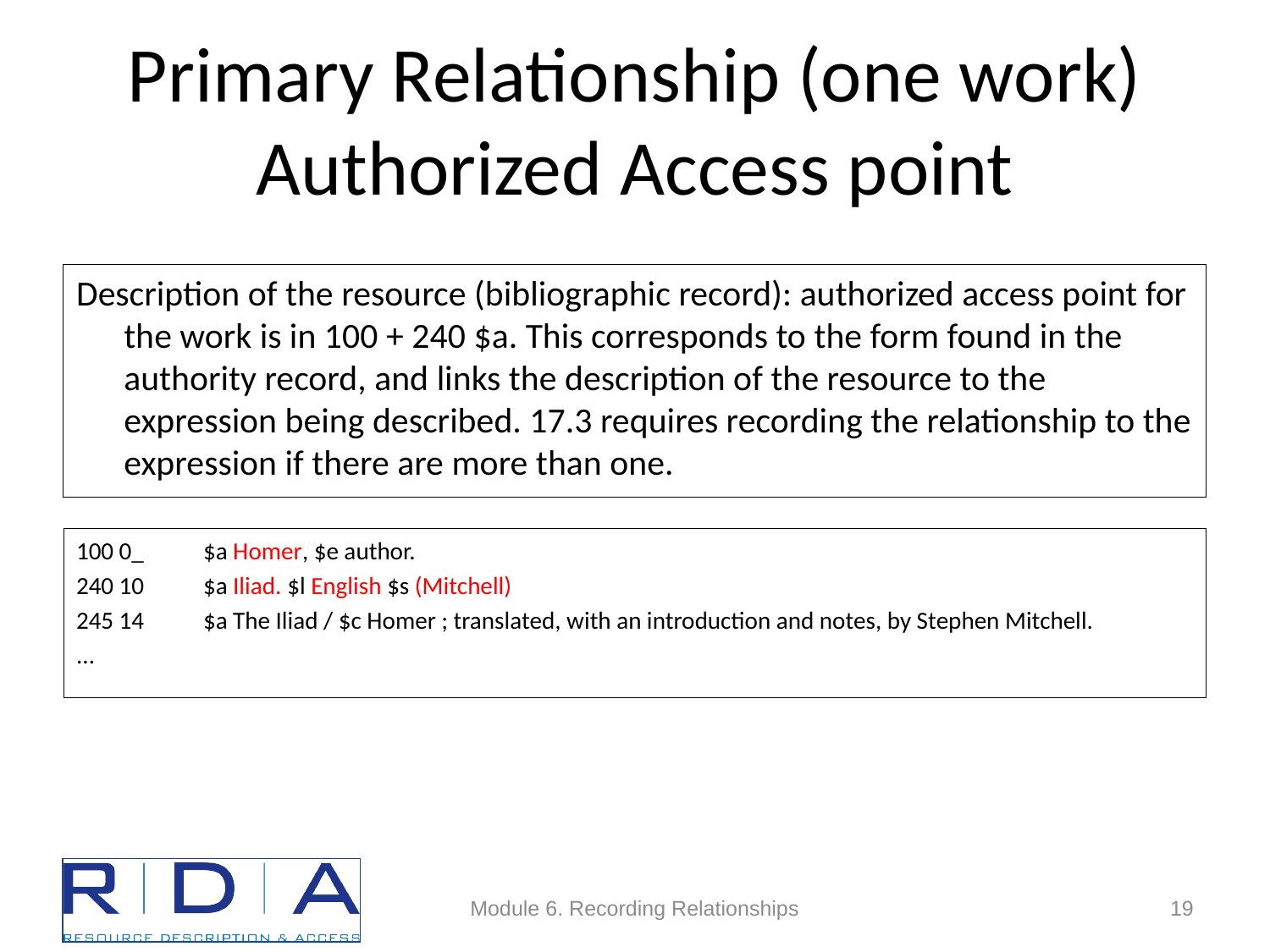

# Primary Relationship (one work) Authorized Access point
Description of the resource (bibliographic record): authorized access point for the work is in 100 + 240 $a. This corresponds to the form found in the authority record, and links the description of the resource to the expression being described. 17.3 requires recording the relationship to the expression if there are more than one.
100 0_	$a Homer, $e author.
240 10	$a Iliad. $l English $s (Mitchell)
245 14	$a The Iliad / $c Homer ; translated, with an introduction and notes, by Stephen Mitchell.
...

Module 6. Recording Relationships
19